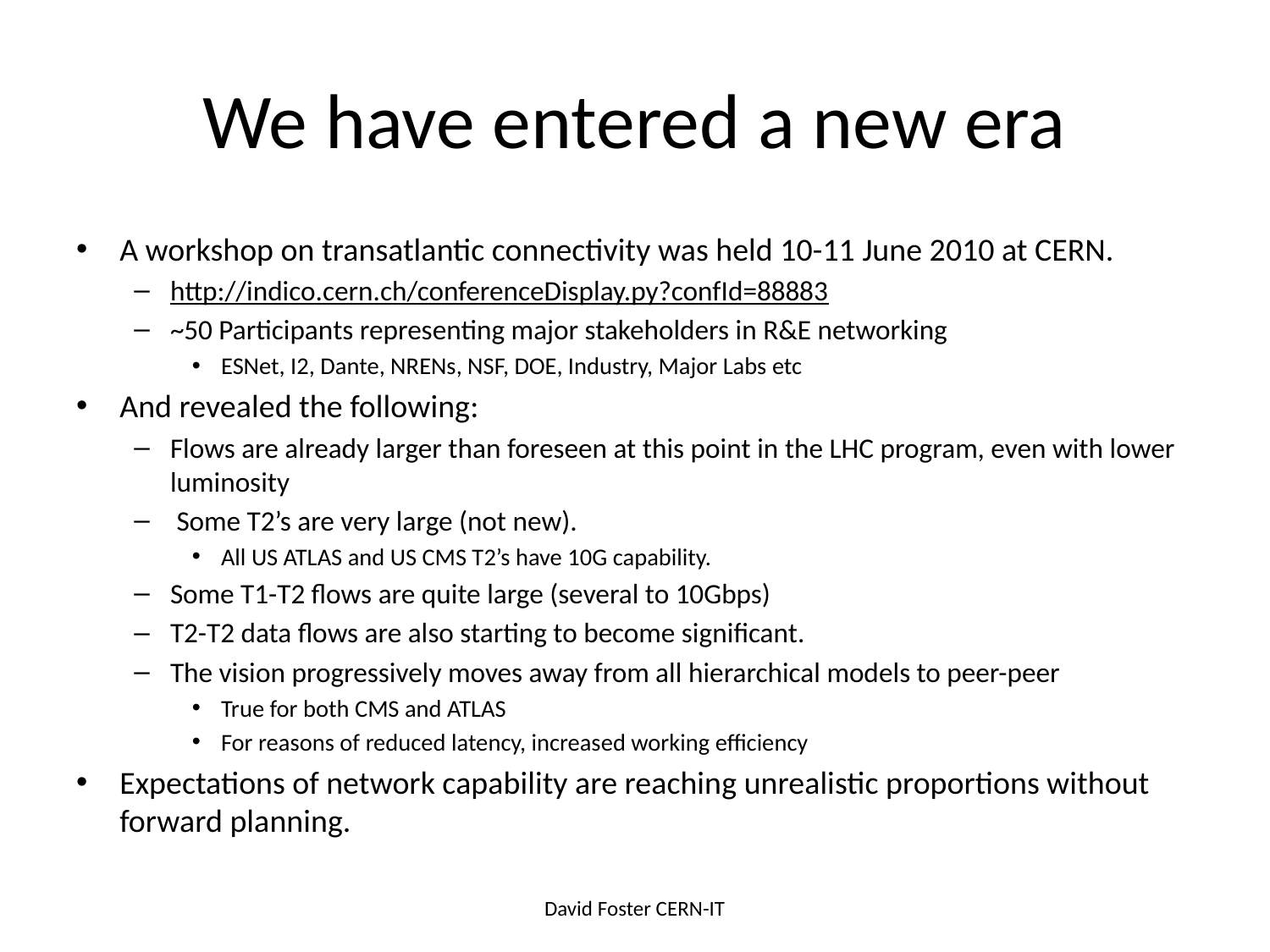

# We have entered a new era
A workshop on transatlantic connectivity was held 10-11 June 2010 at CERN.
http://indico.cern.ch/conferenceDisplay.py?confId=88883
~50 Participants representing major stakeholders in R&E networking
ESNet, I2, Dante, NRENs, NSF, DOE, Industry, Major Labs etc
And revealed the following:
Flows are already larger than foreseen at this point in the LHC program, even with lower luminosity
 Some T2’s are very large (not new).
All US ATLAS and US CMS T2’s have 10G capability.
Some T1-T2 flows are quite large (several to 10Gbps)
T2-T2 data flows are also starting to become significant.
The vision progressively moves away from all hierarchical models to peer-peer
True for both CMS and ATLAS
For reasons of reduced latency, increased working efficiency
Expectations of network capability are reaching unrealistic proportions without forward planning.

David Foster CERN-IT